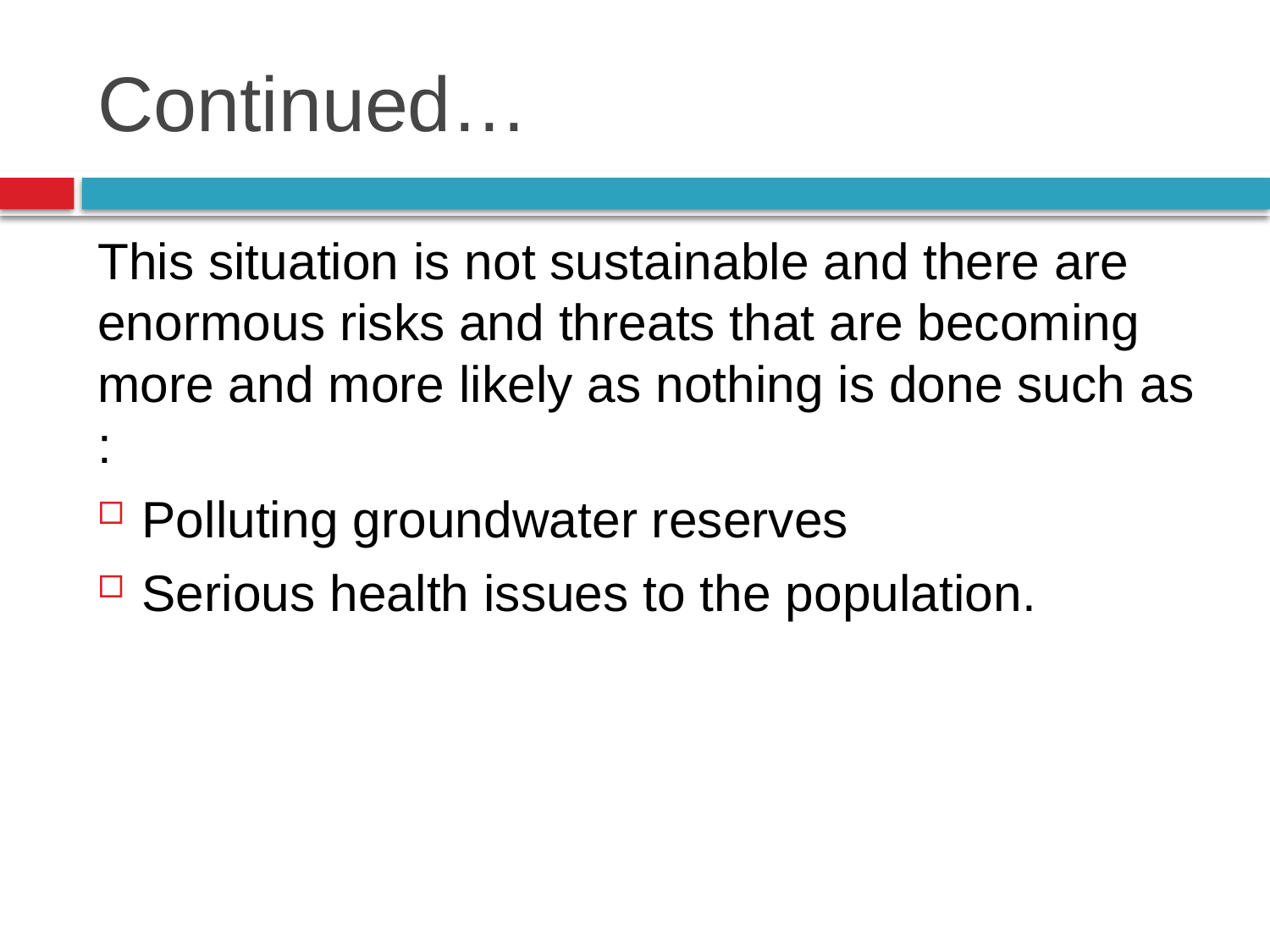

# Continued…
This situation is not sustainable and there are enormous risks and threats that are becoming more and more likely as nothing is done such as :
Polluting groundwater reserves
Serious health issues to the population.